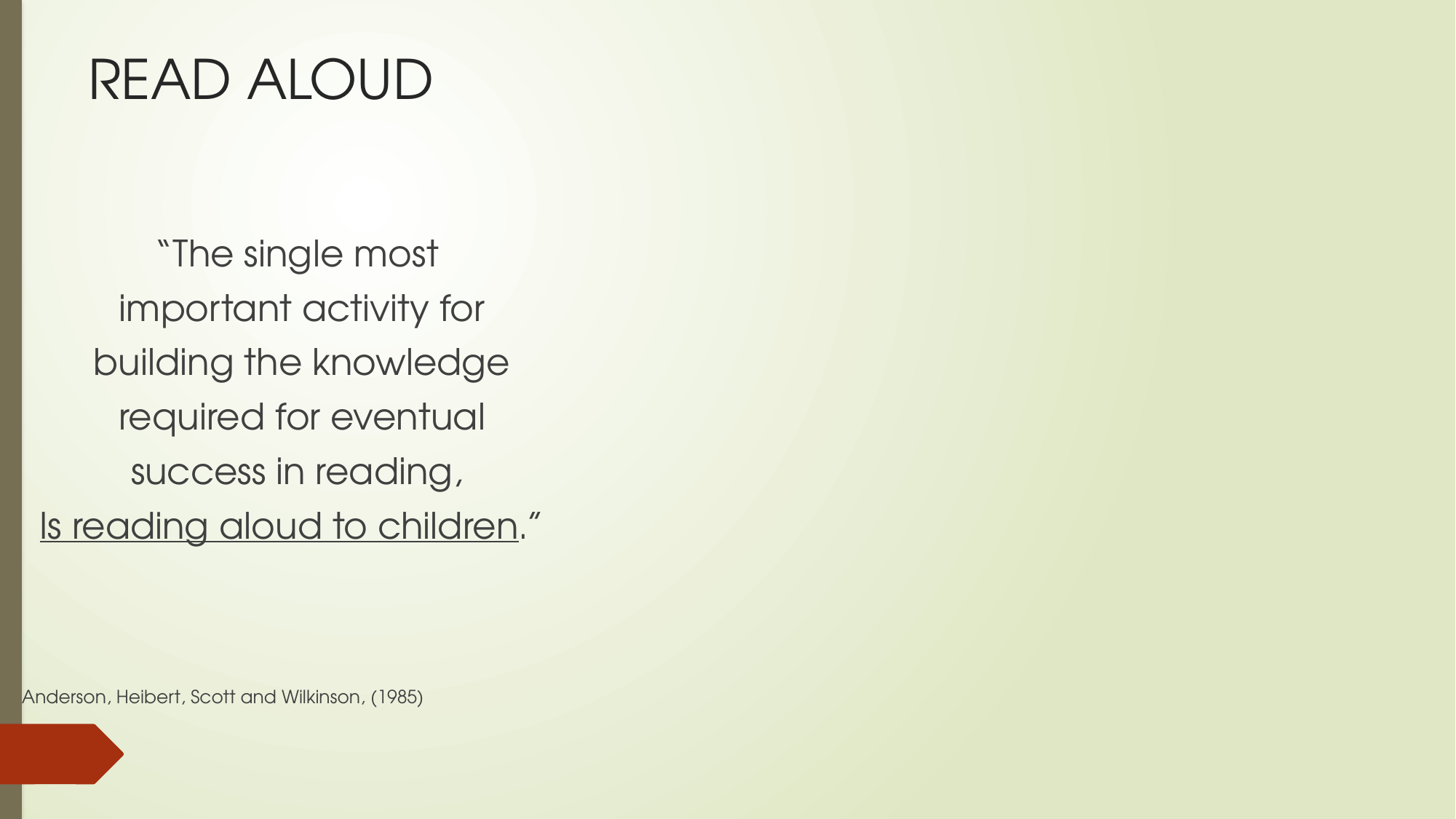

# READ ALOUD
“The single most
 important activity for
 building the knowledge
 required for eventual
 success in reading,
Is reading aloud to children.”

Anderson, Heibert, Scott and Wilkinson, (1985)